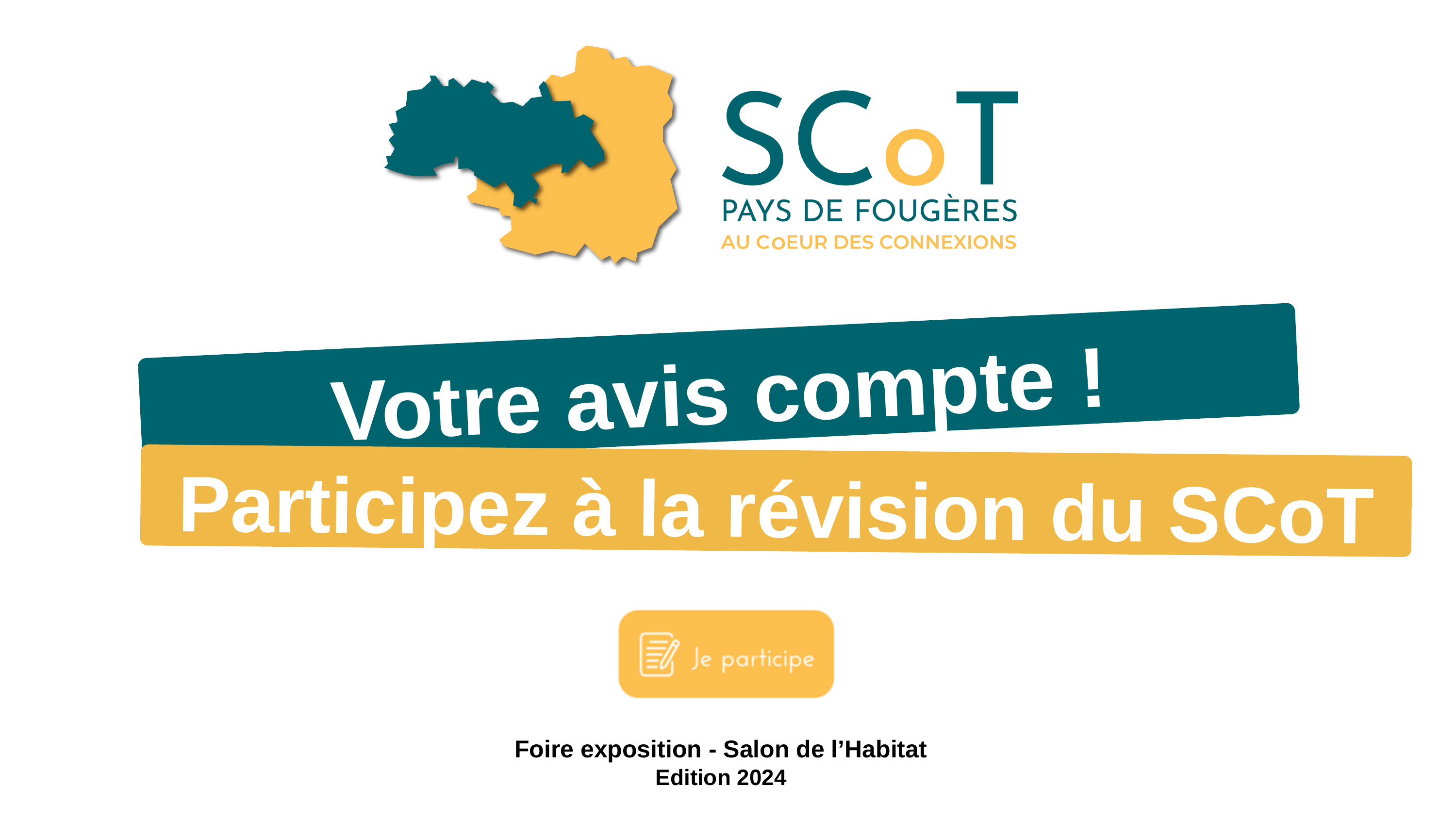

Votre avis compte !

Participez à la révision du SCoT

 Foire exposition - Salon de l’Habitat
Edition 2024